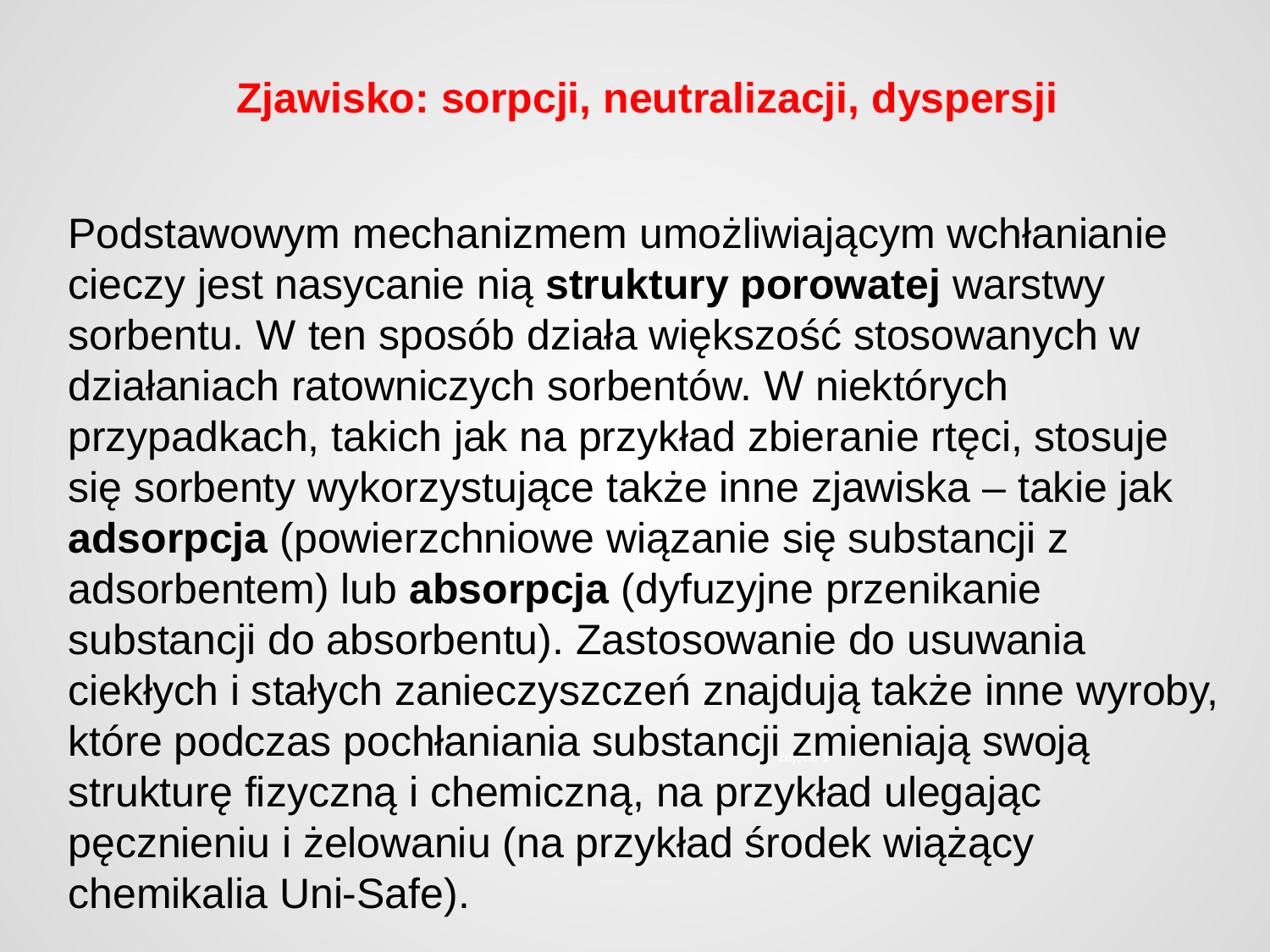

# Zjawisko: sorpcji, neutralizacji, dyspersji

Podstawowym mechanizmem umożliwiającym wchłanianie cieczy jest nasycanie nią struktury porowatej warstwy sorbentu. W ten sposób działa większość stosowanych w działaniach ratowniczych sorbentów. W niektórych przypadkach, takich jak na przykład zbieranie rtęci, stosuje się sorbenty wykorzystujące także inne zjawiska – takie jak adsorpcja (powierzchniowe wiązanie się substancji z adsorbentem) lub absorpcja (dyfuzyjne przenikanie substancji do absorbentu). Zastosowanie do usuwania ciekłych i stałych zanieczyszczeń znajdują także inne wyroby, które podczas pochłaniania substancji zmieniają swoją strukturę fizyczną i chemiczną, na przykład ulegając pęcznieniu i żelowaniu (na przykład środek wiążący chemikalia Uni-Safe).
Zdjęcie 1